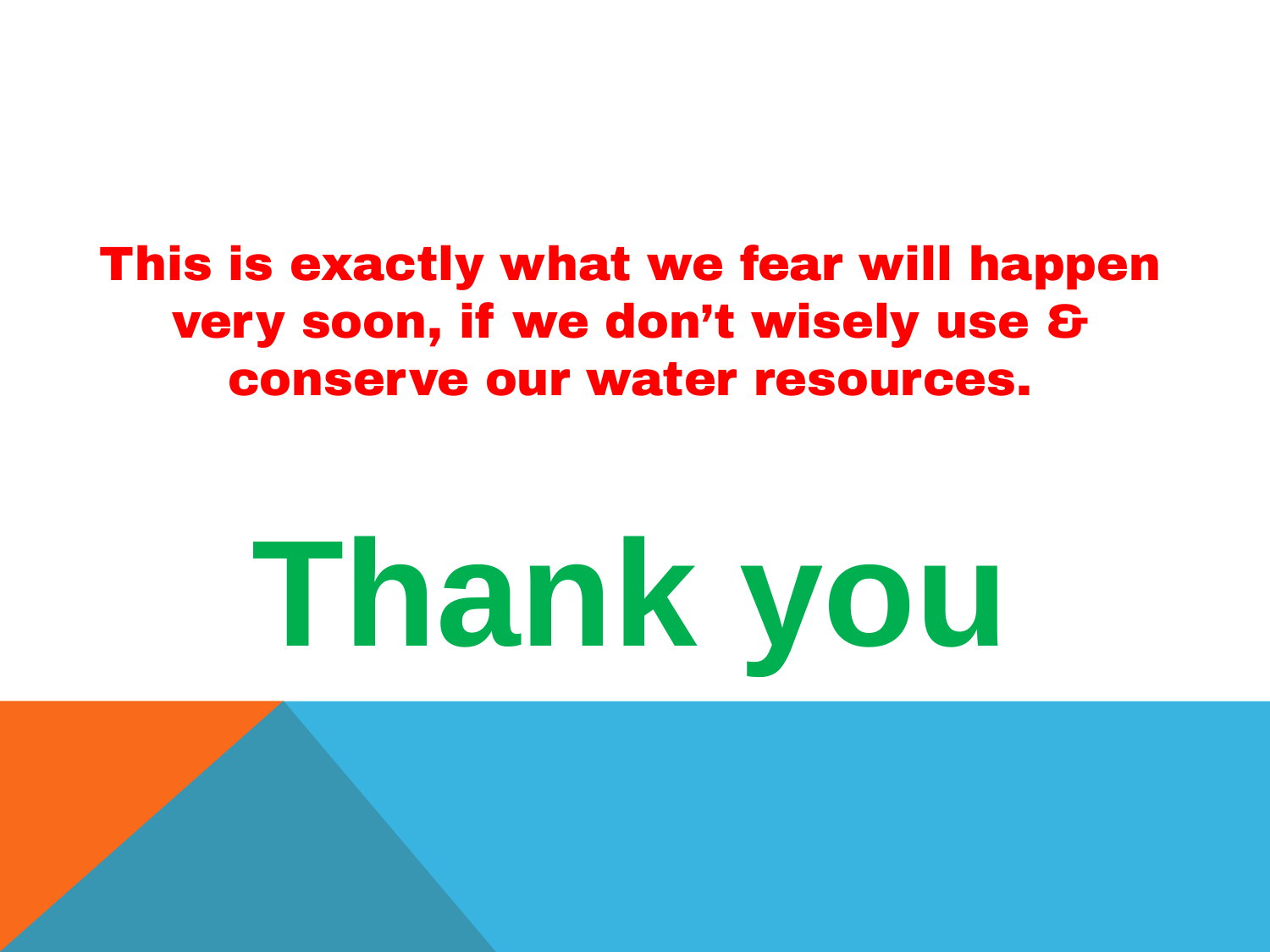

This is exactly what we fear will happen very soon, if we don’t wisely use & conserve our water resources.

Thank you